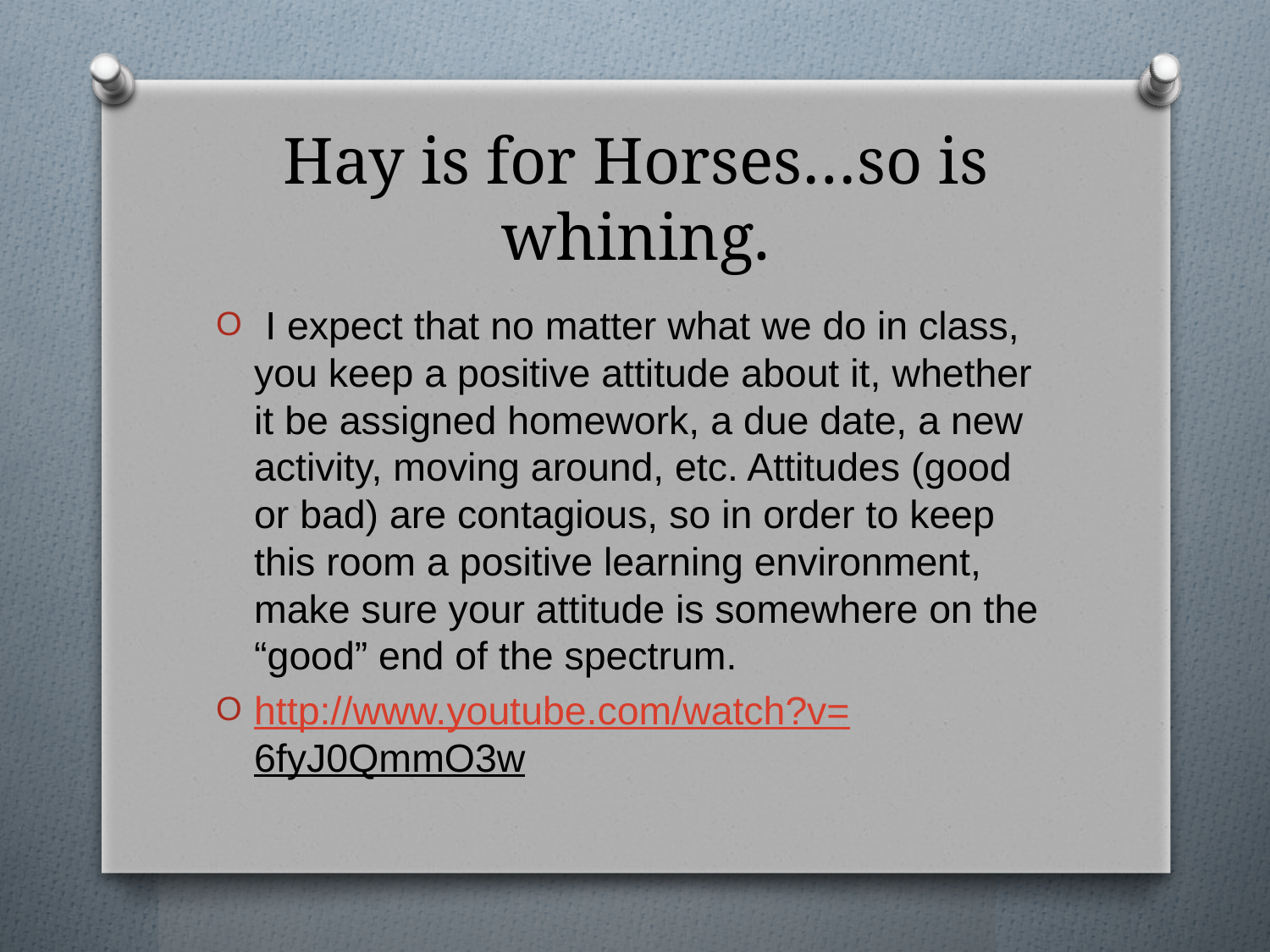

# Hay is for Horses…so is whining.
 I expect that no matter what we do in class, you keep a positive attitude about it, whether it be assigned homework, a due date, a new activity, moving around, etc. Attitudes (good or bad) are contagious, so in order to keep this room a positive learning environment, make sure your attitude is somewhere on the “good” end of the spectrum.
http://www.youtube.com/watch?v=6fyJ0QmmO3w